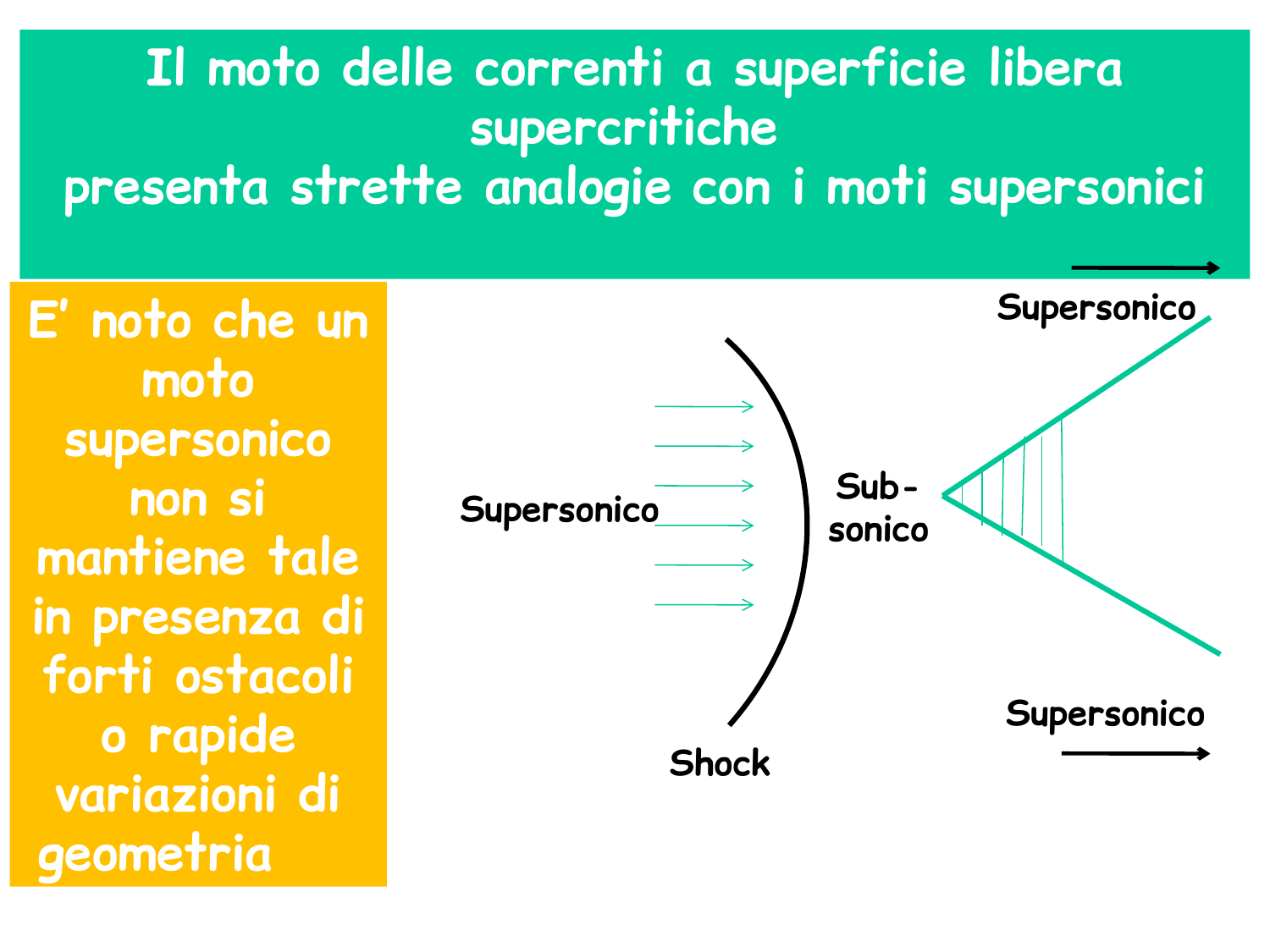

Il moto delle correnti a superficie libera supercritiche
 presenta strette analogie con i moti supersonici

Supersonico
E’ noto che un moto supersonico non si mantiene tale in presenza di forti ostacoli o rapide variazioni di geometria
Sub-
sonico
Supersonico
Supersonico
Shock